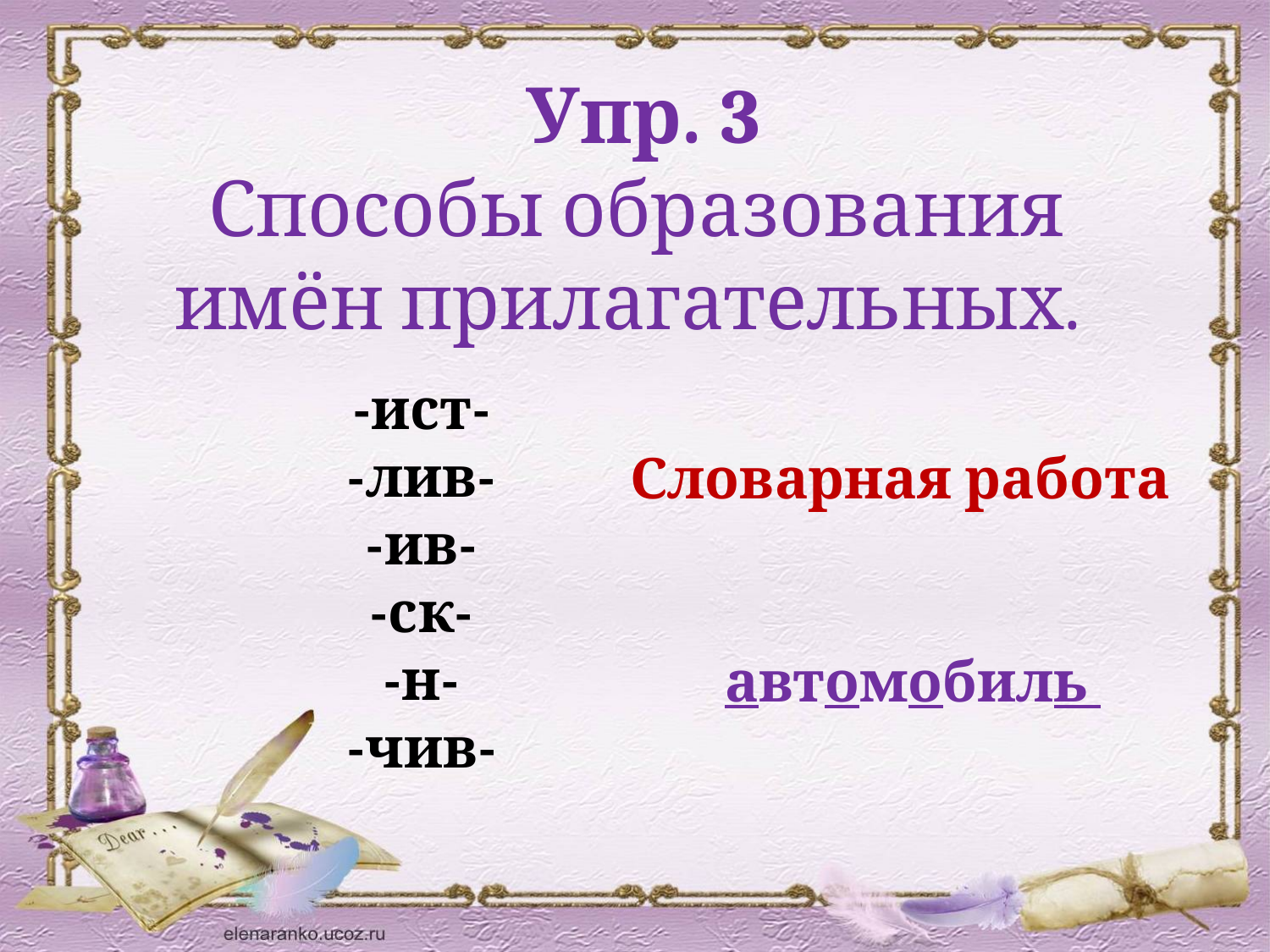

Упр. 3
Способы образования
имён прилагательных.

-ист-
-лив-
-ив-
-ск-
-н-
-чив-
Словарная работа

автомобиль